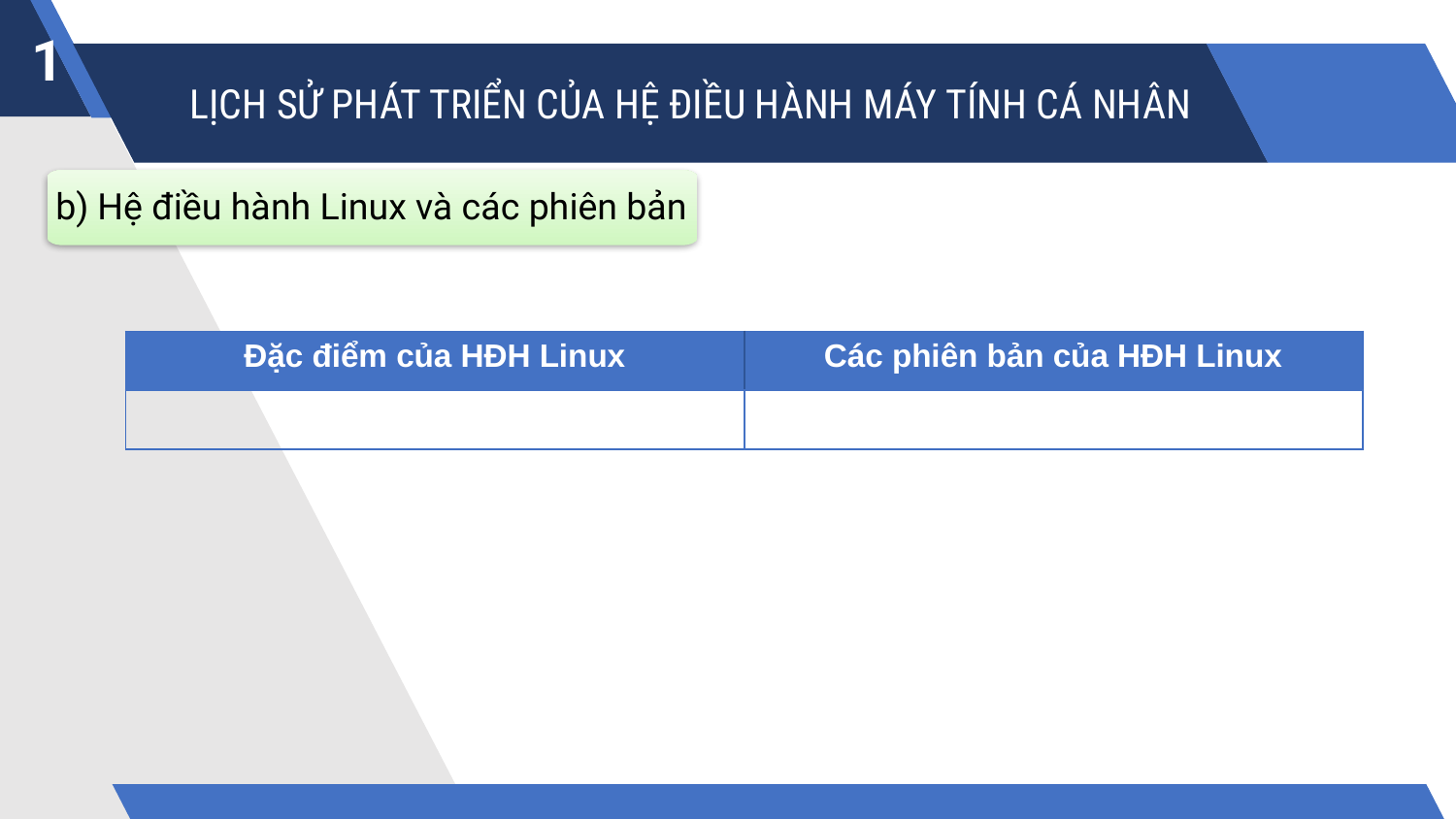

1
# LỊCH SỬ PHÁT TRIỂN CỦA HỆ ĐIỀU HÀNH MÁY TÍNH CÁ NHÂN
b) Hệ điều hành Linux và các phiên bản
| Đặc điểm của HĐH Linux | Các phiên bản của HĐH Linux |
| --- | --- |
|  |  |